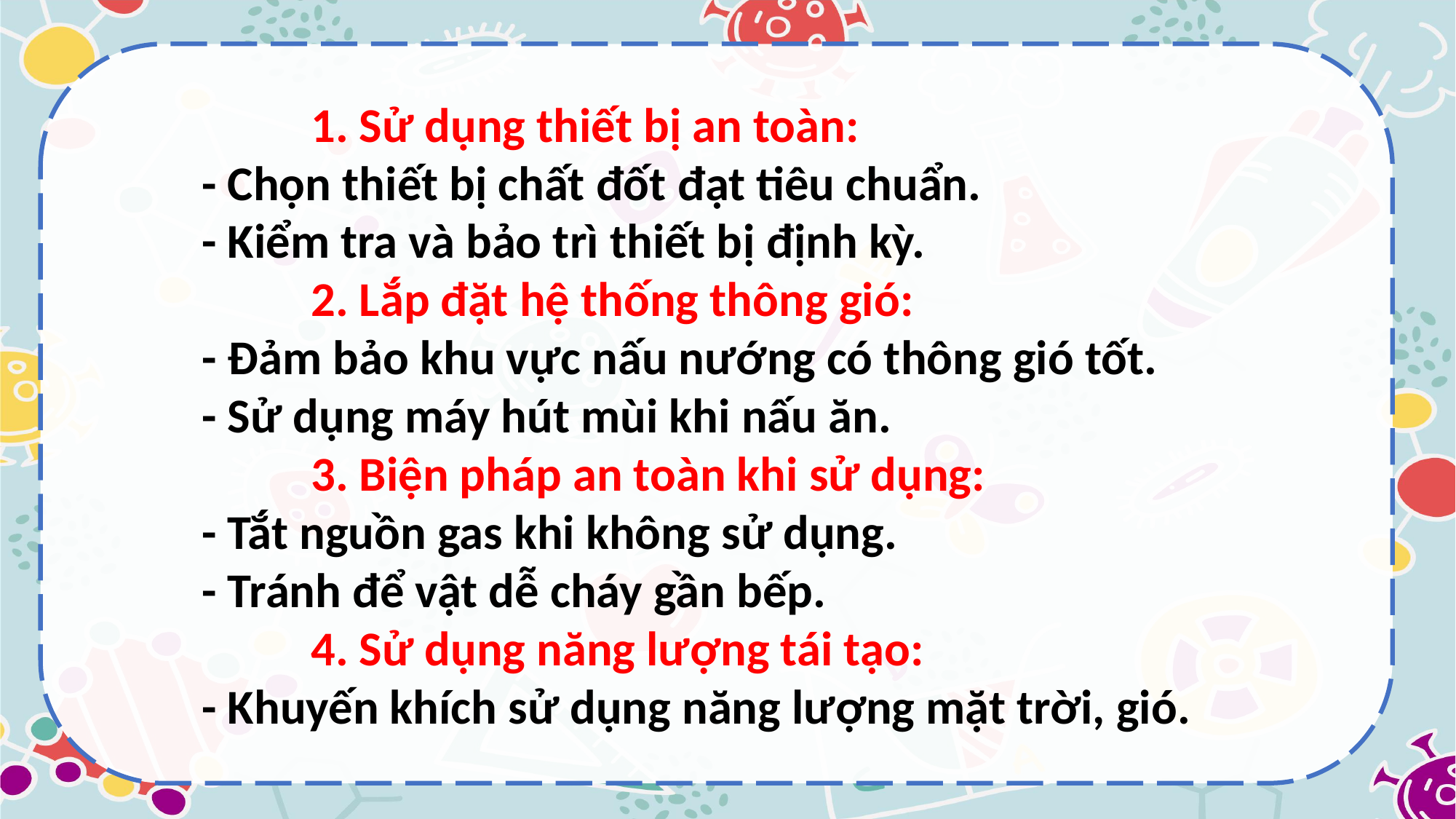

1. Sử dụng thiết bị an toàn:
- Chọn thiết bị chất đốt đạt tiêu chuẩn.
- Kiểm tra và bảo trì thiết bị định kỳ.
	2. Lắp đặt hệ thống thông gió:
- Đảm bảo khu vực nấu nướng có thông gió tốt.
- Sử dụng máy hút mùi khi nấu ăn.
	3. Biện pháp an toàn khi sử dụng:
- Tắt nguồn gas khi không sử dụng.
- Tránh để vật dễ cháy gần bếp.
	4. Sử dụng năng lượng tái tạo:
- Khuyến khích sử dụng năng lượng mặt trời, gió.